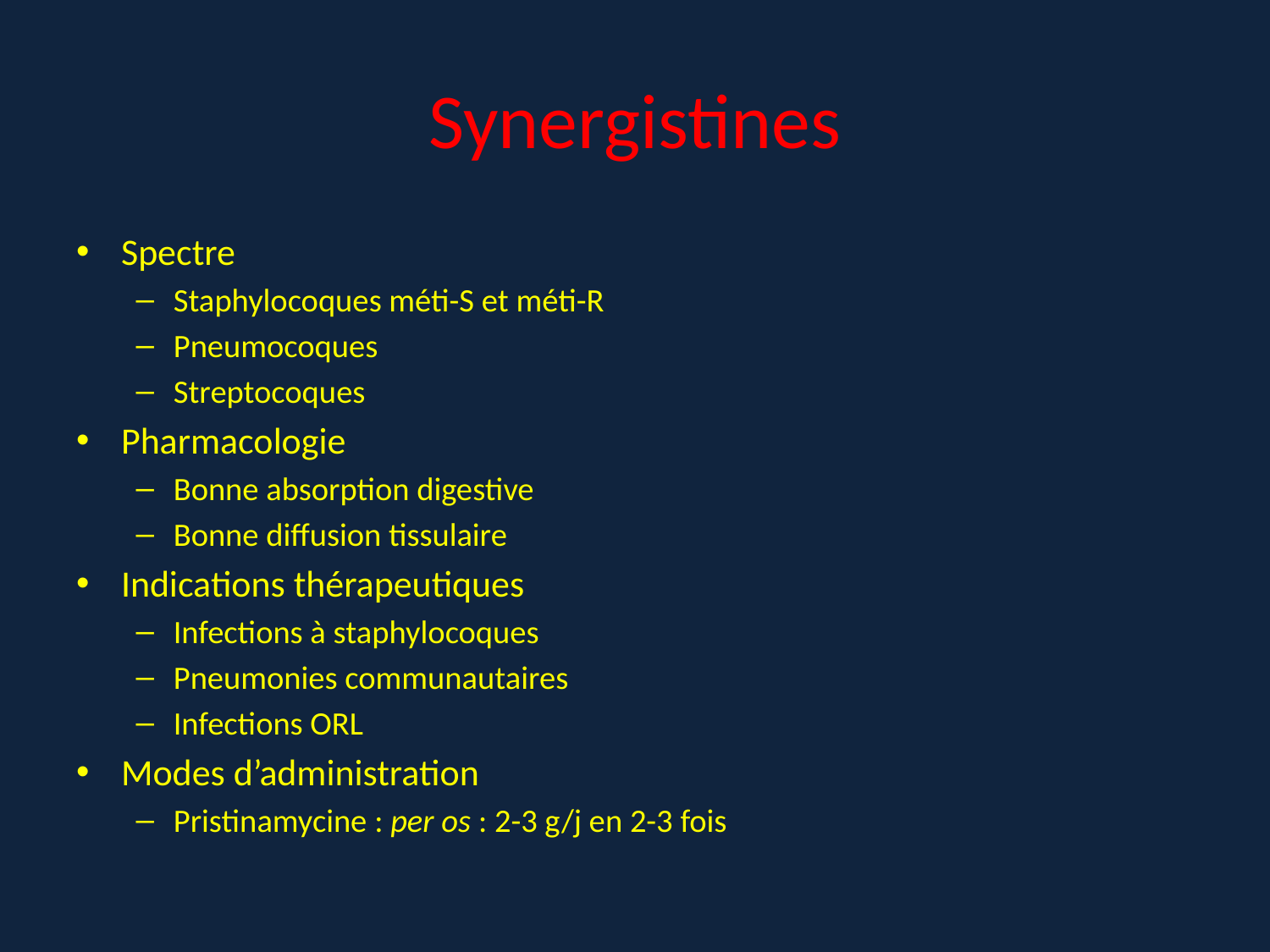

# Synergistines
Spectre
Staphylocoques méti-S et méti-R
Pneumocoques
Streptocoques
Pharmacologie
Bonne absorption digestive
Bonne diffusion tissulaire
Indications thérapeutiques
Infections à staphylocoques
Pneumonies communautaires
Infections ORL
Modes d’administration
Pristinamycine : per os : 2-3 g/j en 2-3 fois